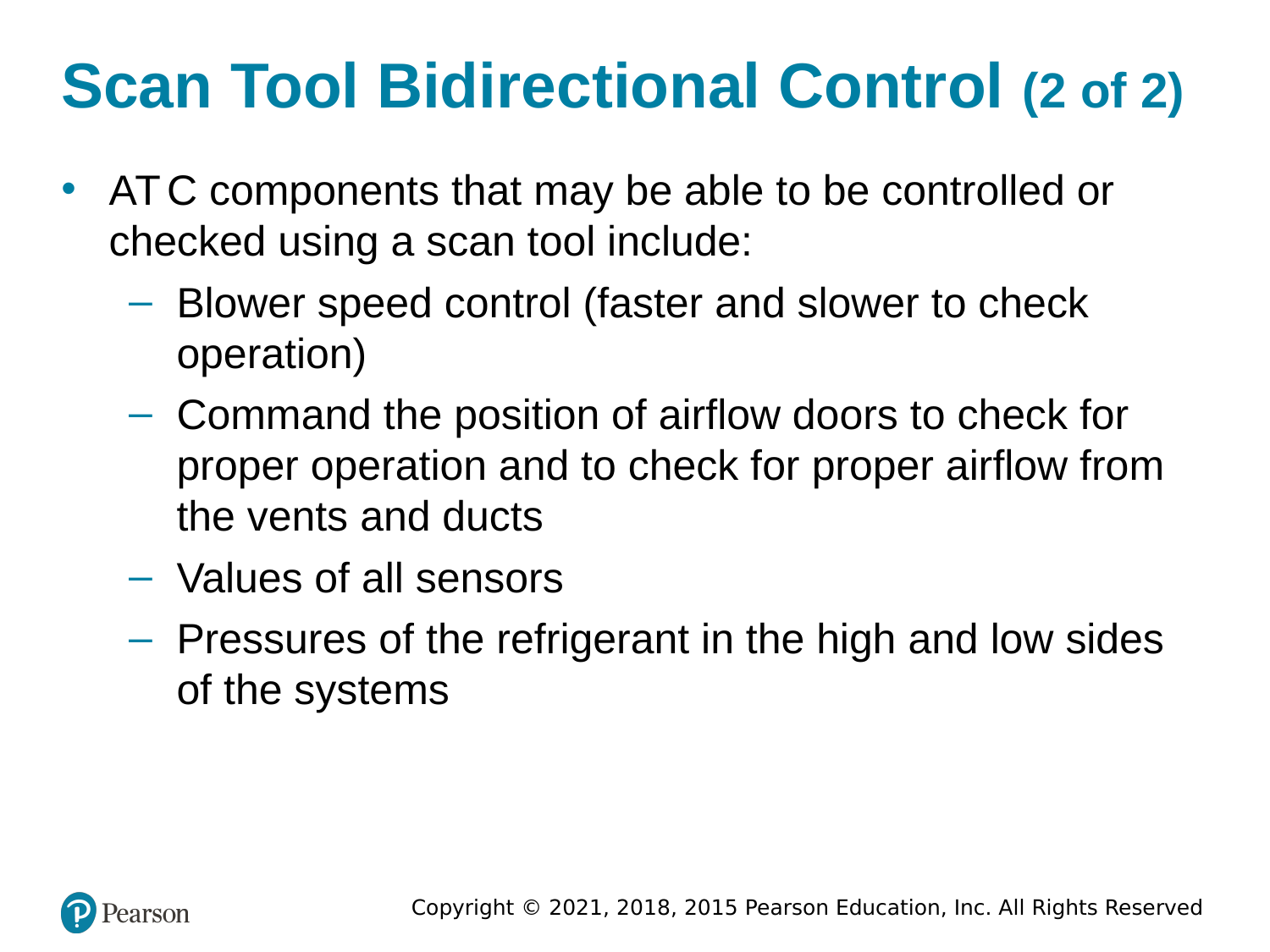

# Scan Tool Bidirectional Control (2 of 2)
A T C components that may be able to be controlled or checked using a scan tool include:
Blower speed control (faster and slower to check operation)
Command the position of airflow doors to check for proper operation and to check for proper airflow from the vents and ducts
Values of all sensors
Pressures of the refrigerant in the high and low sides of the systems